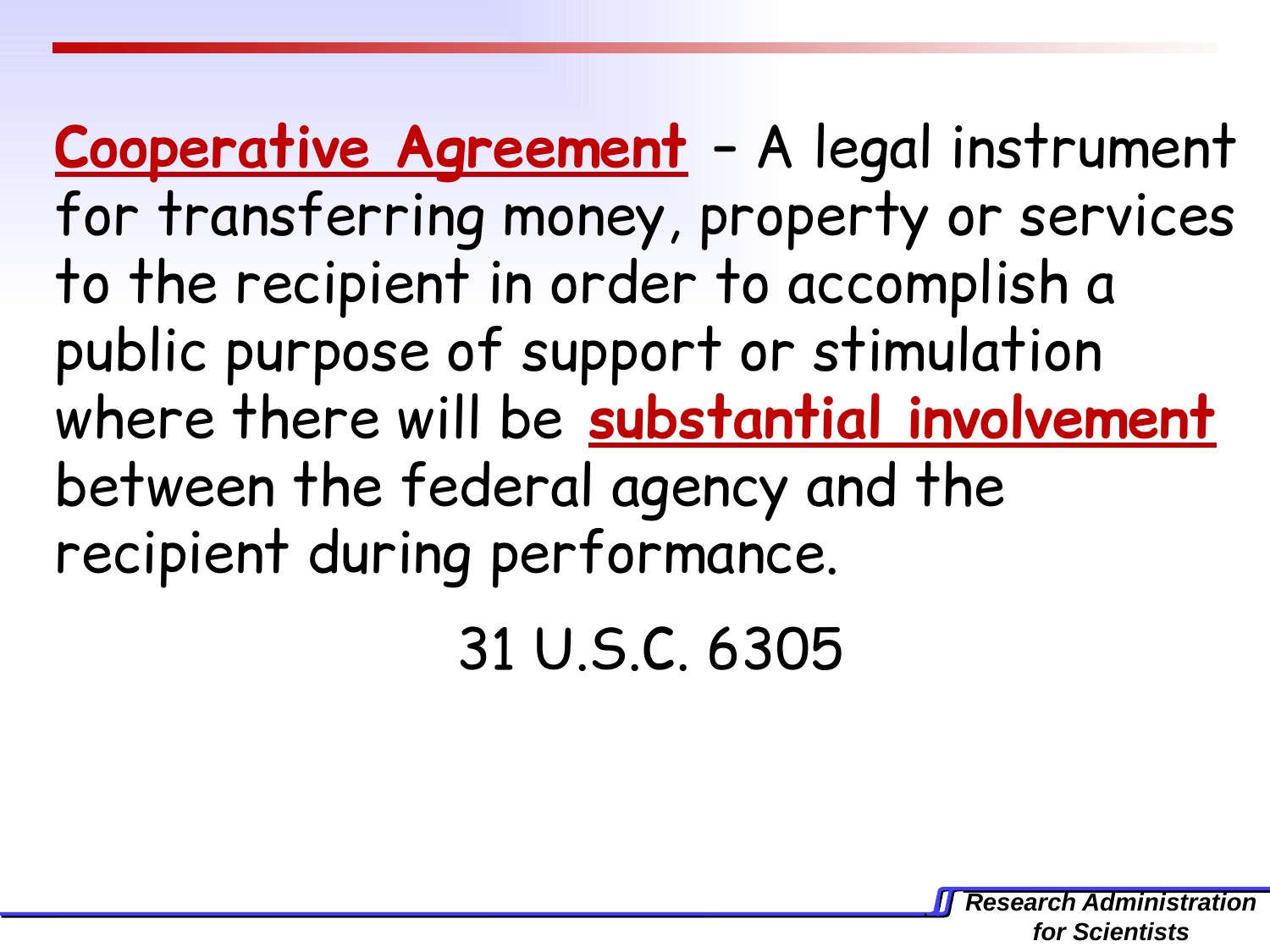

Cooperative Agreement – A legal instrument for transferring money, property or services to the recipient in order to accomplish a public purpose of support or stimulation where there will be substantial involvement between the federal agency and the recipient during performance.
31 U.S.C. 6305